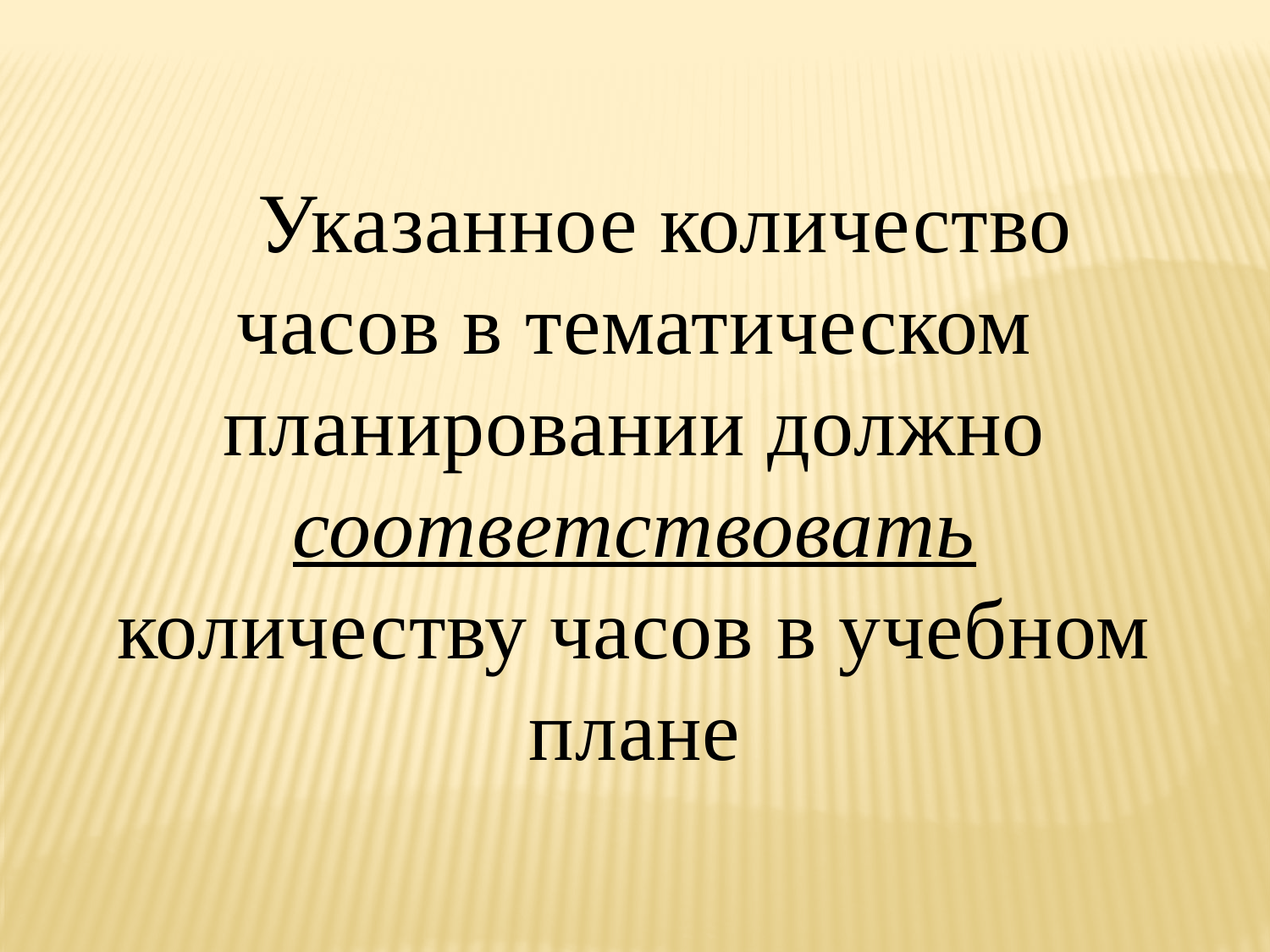

Указанное количество часов в тематическом планировании должно соответствовать количеству часов в учебном плане